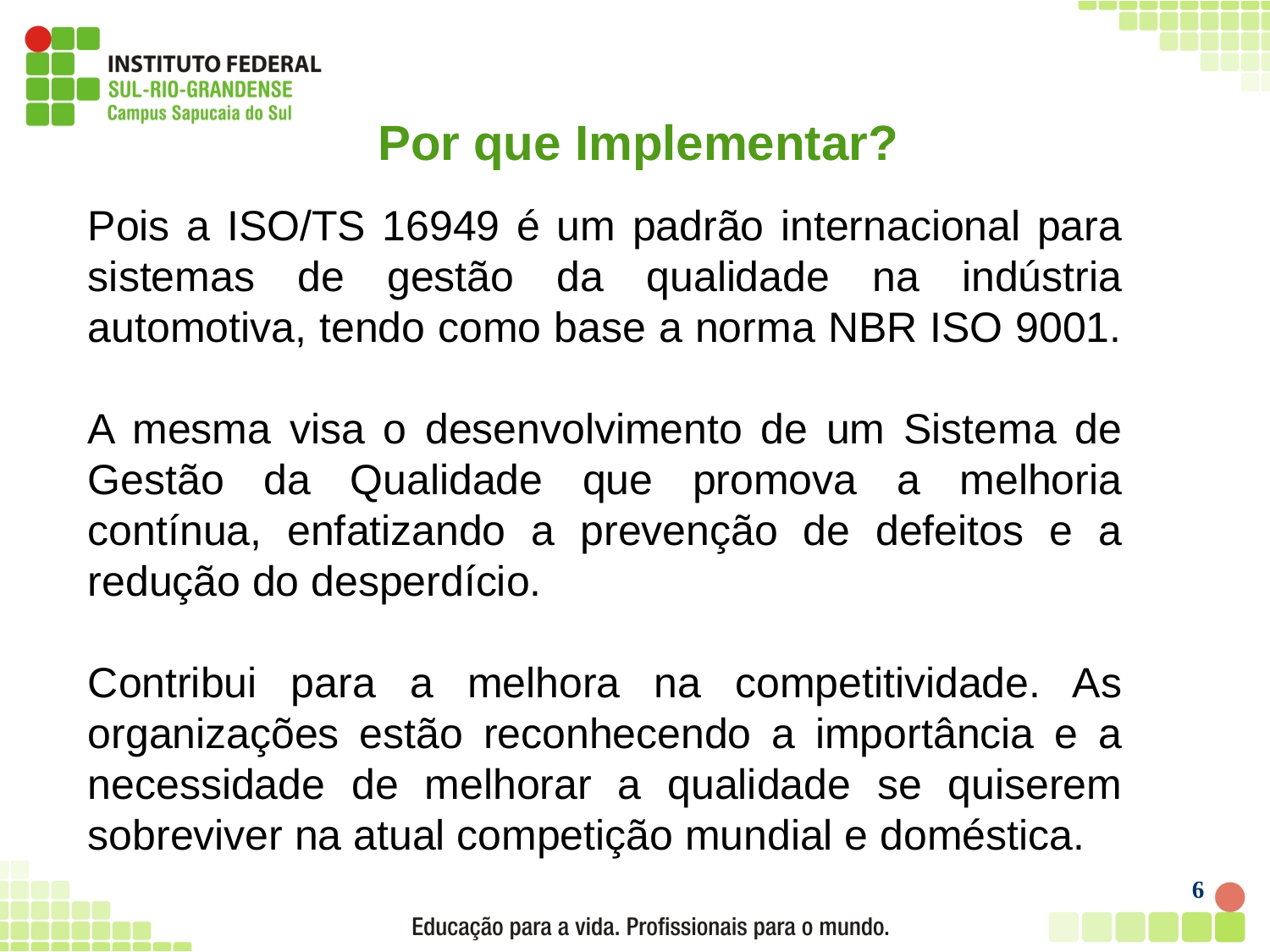

# Por que Implementar?
Pois a ISO/TS 16949 é um padrão internacional para sistemas de gestão da qualidade na indústria automotiva, tendo como base a norma NBR ISO 9001.

A mesma visa o desenvolvimento de um Sistema de Gestão da Qualidade que promova a melhoria contínua, enfatizando a prevenção de defeitos e a redução do desperdício.

Contribui para a melhora na competitividade. As organizações estão reconhecendo a importância e a necessidade de melhorar a qualidade se quiserem sobreviver na atual competição mundial e doméstica.